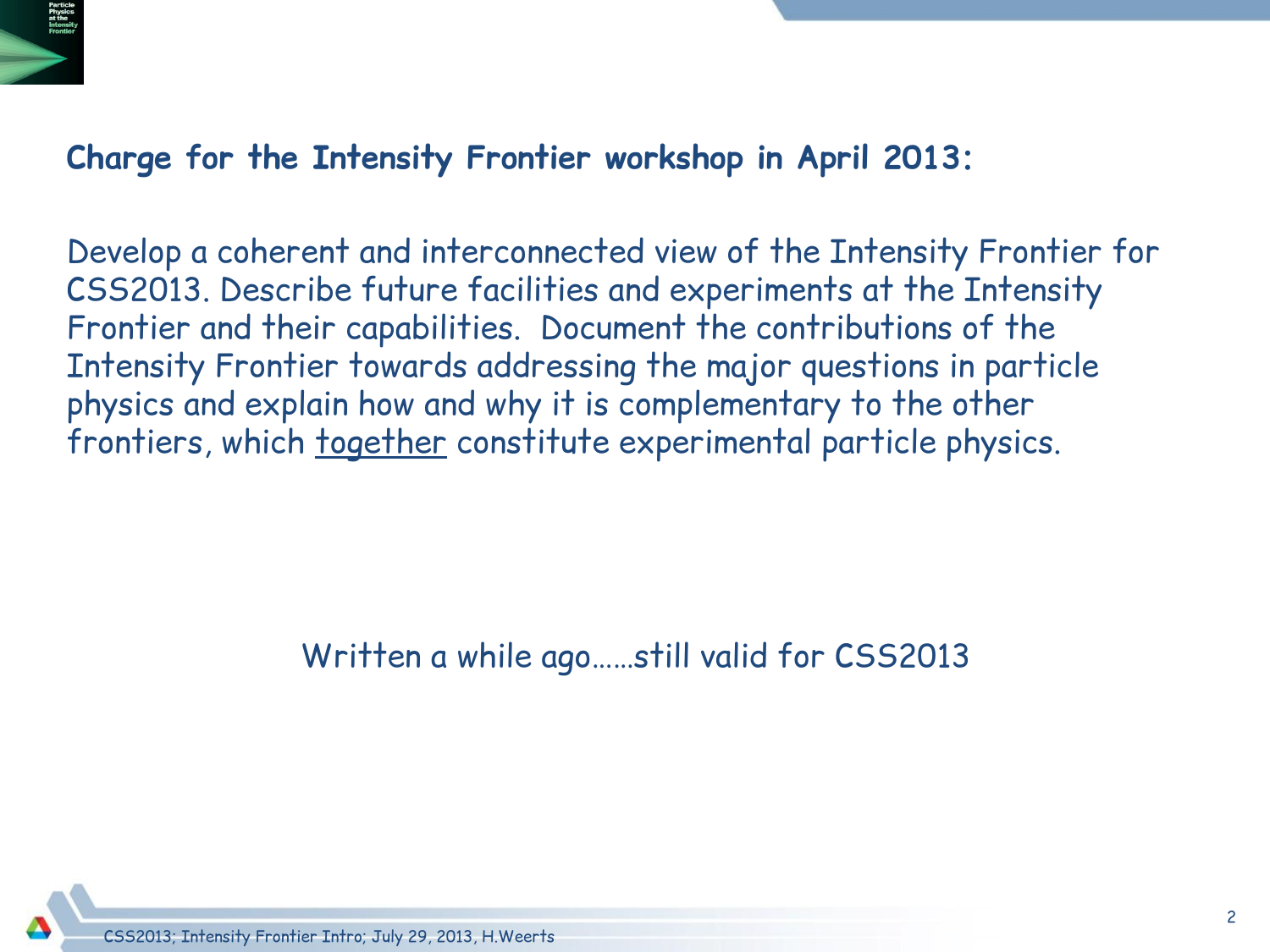

Charge for the Intensity Frontier workshop in April 2013:
Develop a coherent and interconnected view of the Intensity Frontier for CSS2013. Describe future facilities and experiments at the Intensity Frontier and their capabilities.  Document the contributions of the Intensity Frontier towards addressing the major questions in particle physics and explain how and why it is complementary to the other frontiers, which together constitute experimental particle physics.

Written a while ago……still valid for CSS2013
2
CSS2013; Intensity Frontier Intro; July 29, 2013, H.Weerts